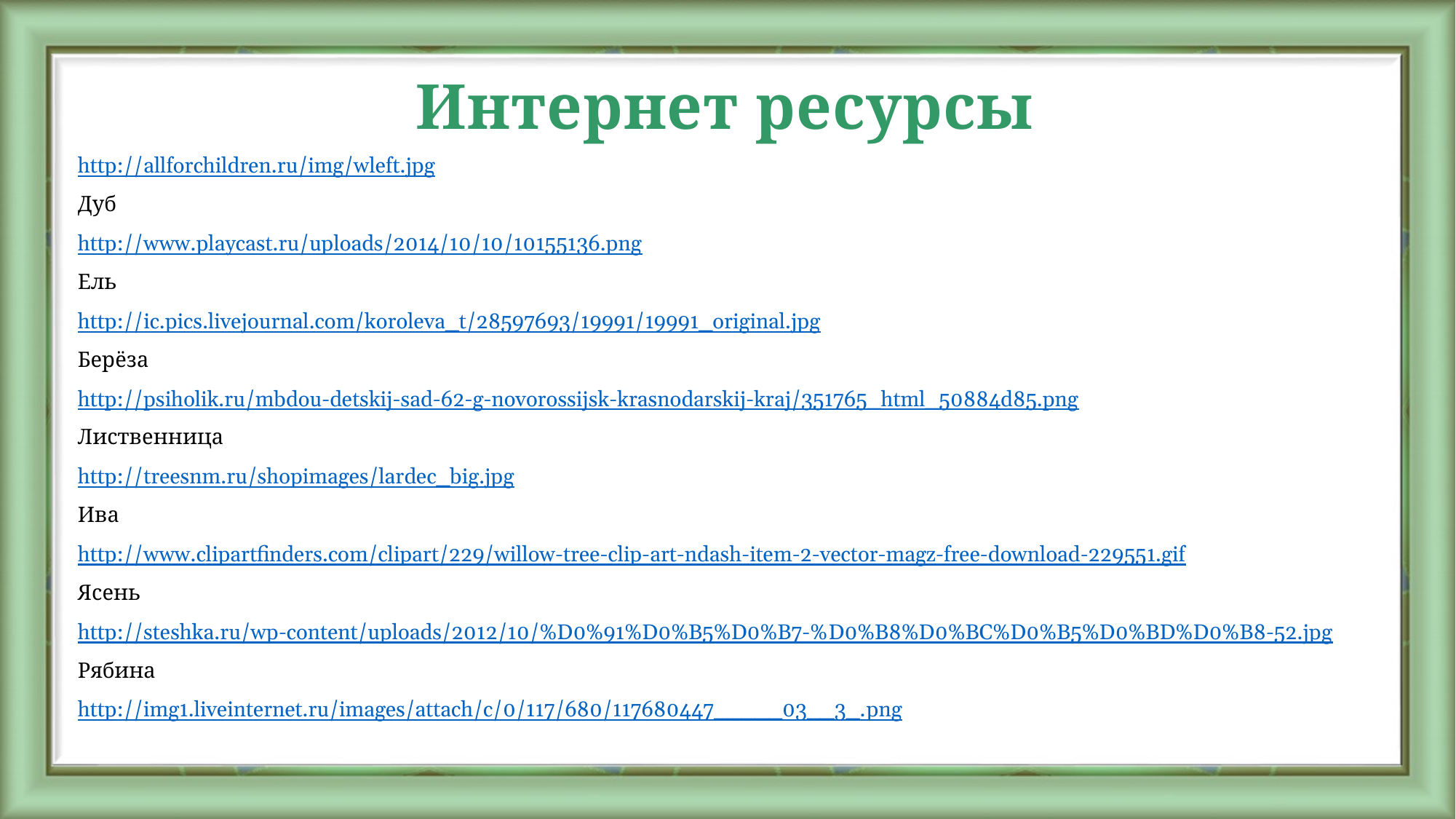

# Интернет ресурсы
http://allforchildren.ru/img/wleft.jpg
Дуб
http://www.playcast.ru/uploads/2014/10/10/10155136.png
Ель
http://ic.pics.livejournal.com/koroleva_t/28597693/19991/19991_original.jpg
Берёза
http://psiholik.ru/mbdou-detskij-sad-62-g-novorossijsk-krasnodarskij-kraj/351765_html_50884d85.png
Лиственница
http://treesnm.ru/shopimages/lardec_big.jpg
Ива
http://www.clipartfinders.com/clipart/229/willow-tree-clip-art-ndash-item-2-vector-magz-free-download-229551.gif
Ясень
http://steshka.ru/wp-content/uploads/2012/10/%D0%91%D0%B5%D0%B7-%D0%B8%D0%BC%D0%B5%D0%BD%D0%B8-52.jpg
Рябина
http://img1.liveinternet.ru/images/attach/c/0/117/680/117680447_____03__3_.png